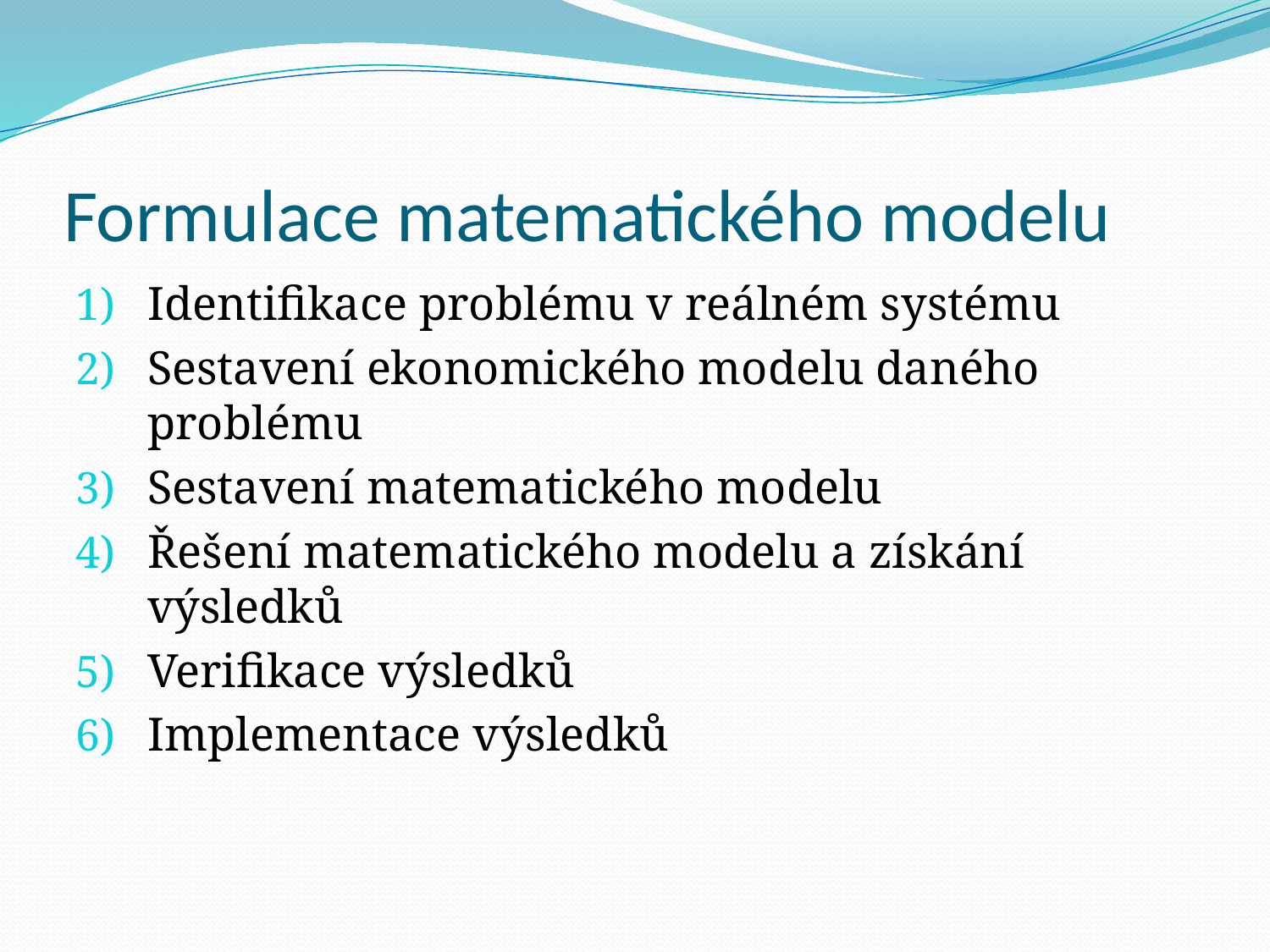

# Formulace matematického modelu
Identifikace problému v reálném systému
Sestavení ekonomického modelu daného problému
Sestavení matematického modelu
Řešení matematického modelu a získání výsledků
Verifikace výsledků
Implementace výsledků